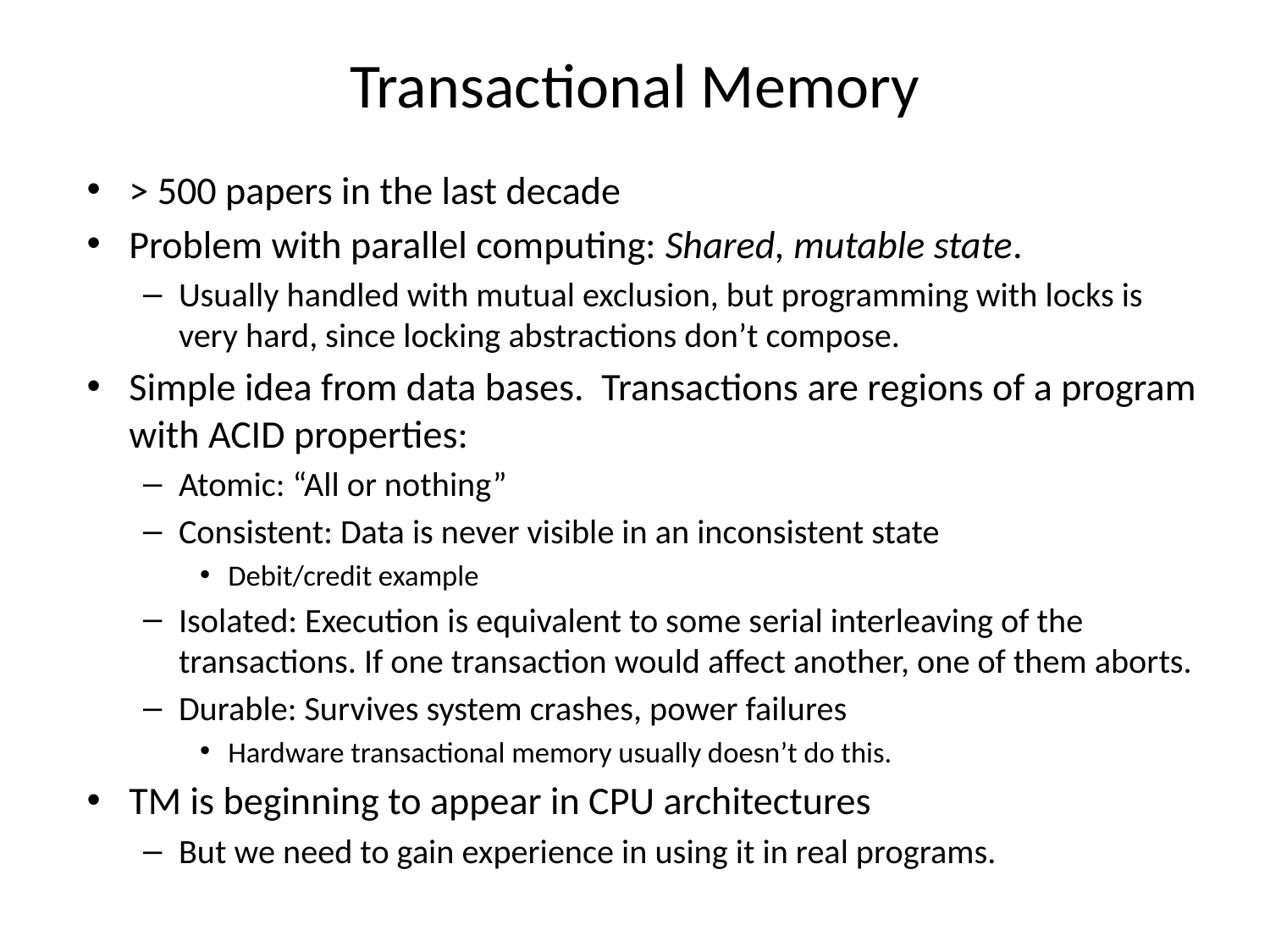

# Transactional Memory
> 500 papers in the last decade
Problem with parallel computing: Shared, mutable state.
Usually handled with mutual exclusion, but programming with locks is very hard, since locking abstractions don’t compose.
Simple idea from data bases.  Transactions are regions of a program with ACID properties:
Atomic: “All or nothing”
Consistent: Data is never visible in an inconsistent state
Debit/credit example
Isolated: Execution is equivalent to some serial interleaving of the transactions. If one transaction would affect another, one of them aborts.
Durable: Survives system crashes, power failures
Hardware transactional memory usually doesn’t do this.
TM is beginning to appear in CPU architectures
But we need to gain experience in using it in real programs.